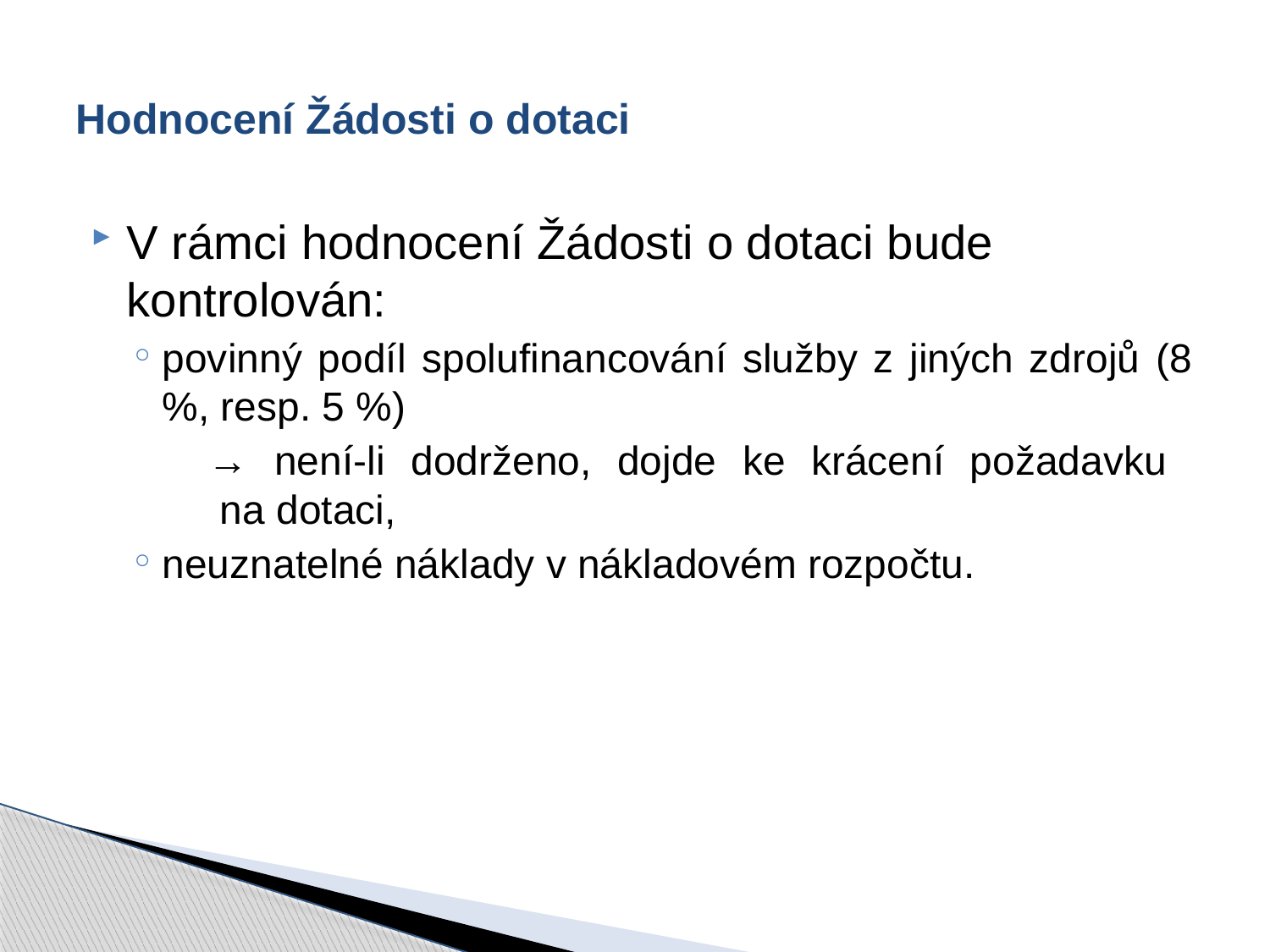

# Hodnocení Žádosti o dotaci
V rámci hodnocení Žádosti o dotaci bude kontrolován:
povinný podíl spolufinancování služby z jiných zdrojů (8 %, resp. 5 %)
   → není-li dodrženo, dojde ke krácení požadavku
        na dotaci,
neuznatelné náklady v nákladovém rozpočtu.